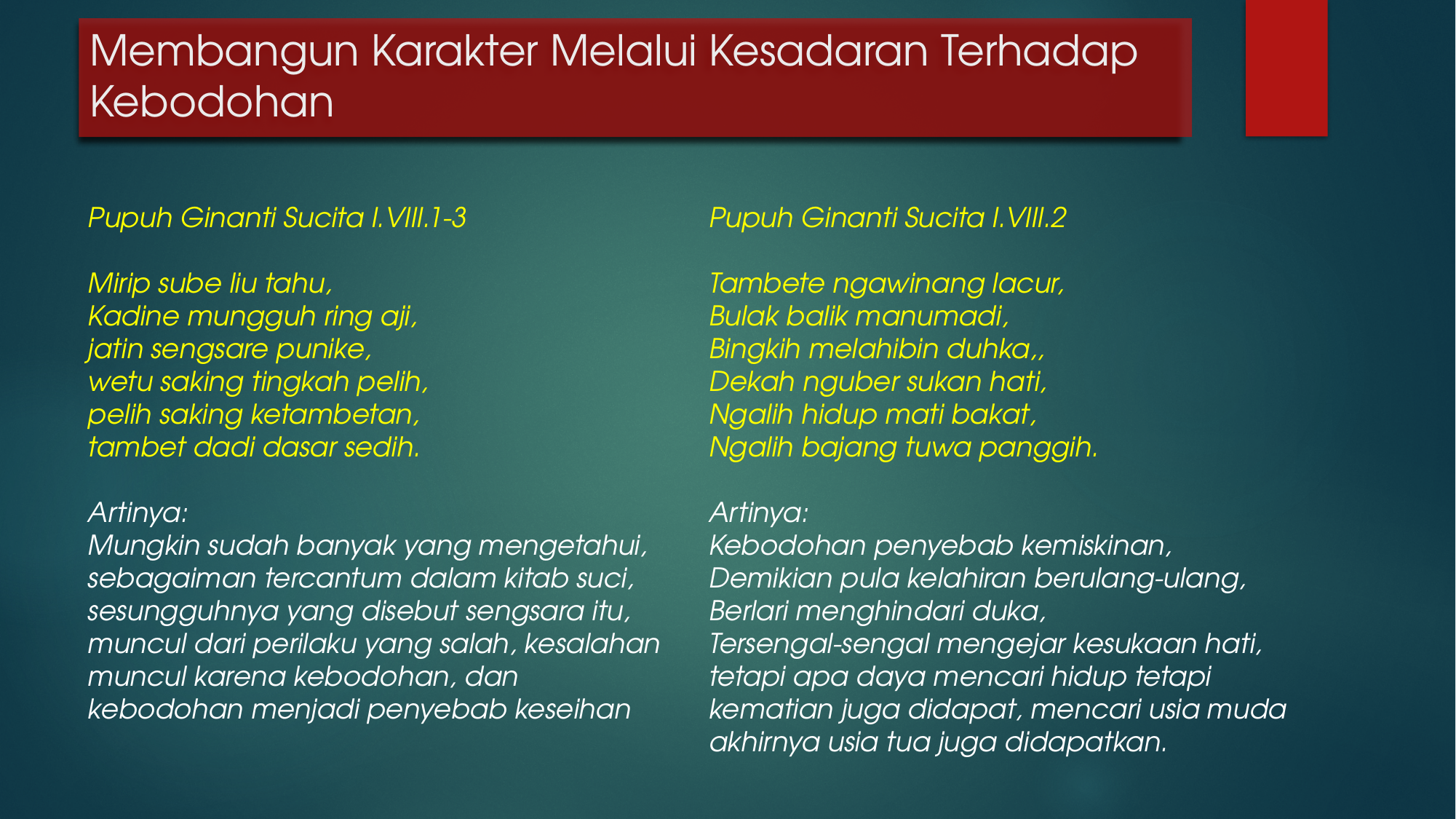

# Membangun Karakter Melalui Kesadaran Terhadap Kebodohan
Pupuh Ginanti Sucita I.VIII.1-3

Mirip sube liu tahu,
Kadine mungguh ring aji,
jatin sengsare punike,
wetu saking tingkah pelih,
pelih saking ketambetan,
tambet dadi dasar sedih.

Artinya:
Mungkin sudah banyak yang mengetahui, sebagaiman tercantum dalam kitab suci, sesungguhnya yang disebut sengsara itu, muncul dari perilaku yang salah, kesalahan muncul karena kebodohan, dan kebodohan menjadi penyebab keseihan
Pupuh Ginanti Sucita I.VIII.2

Tambete ngawinang lacur,
Bulak balik manumadi,
Bingkih melahibin duhka,,
Dekah nguber sukan hati,
Ngalih hidup mati bakat,
Ngalih bajang tuwa panggih.

Artinya:
Kebodohan penyebab kemiskinan,
Demikian pula kelahiran berulang-ulang,
Berlari menghindari duka,
Tersengal-sengal mengejar kesukaan hati, tetapi apa daya mencari hidup tetapi kematian juga didapat, mencari usia muda akhirnya usia tua juga didapatkan.